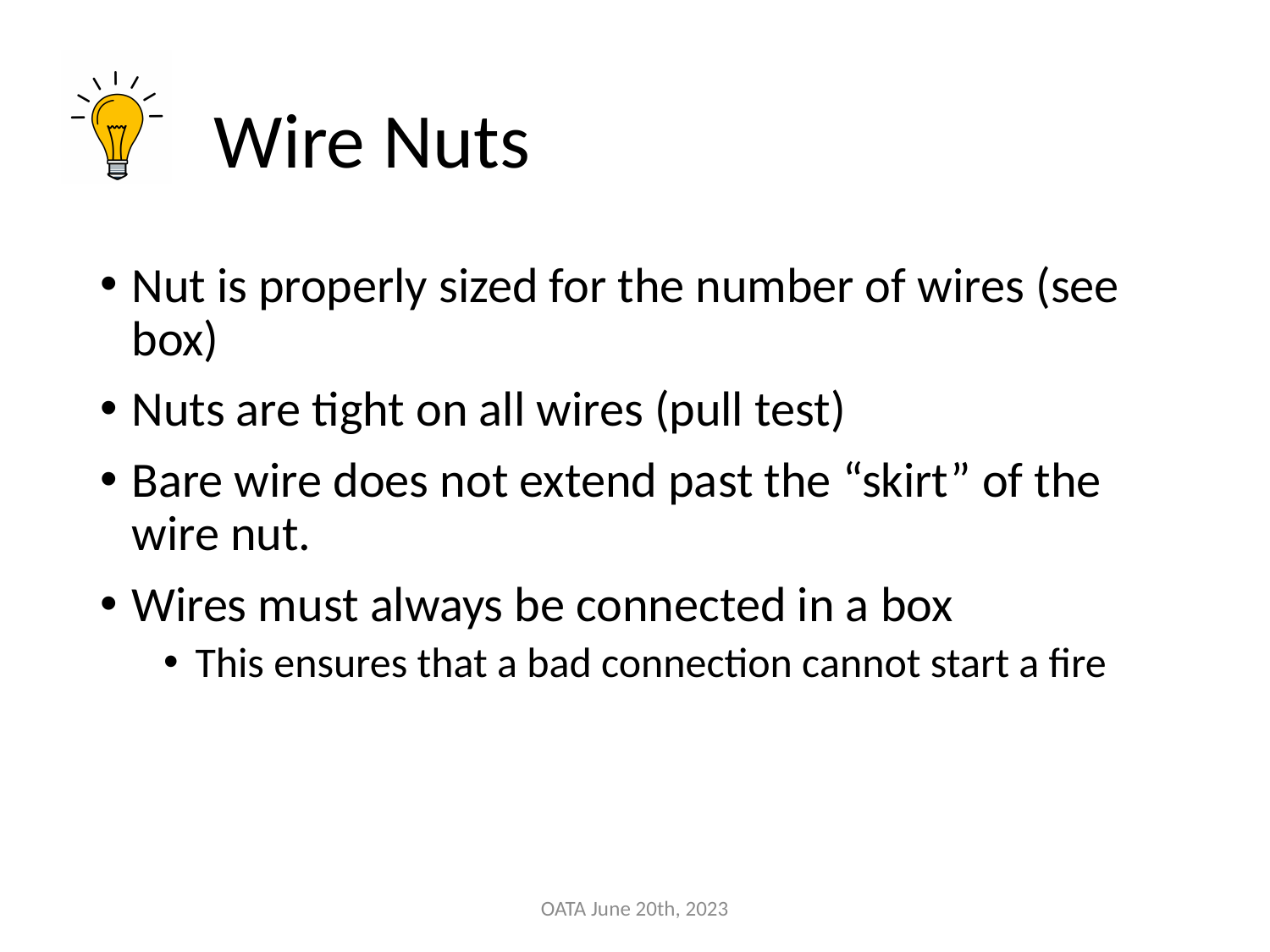

# Wire Nuts
Nut is properly sized for the number of wires (see box)
Nuts are tight on all wires (pull test)
Bare wire does not extend past the “skirt” of the wire nut.
Wires must always be connected in a box
This ensures that a bad connection cannot start a fire
OATA June 20th, 2023